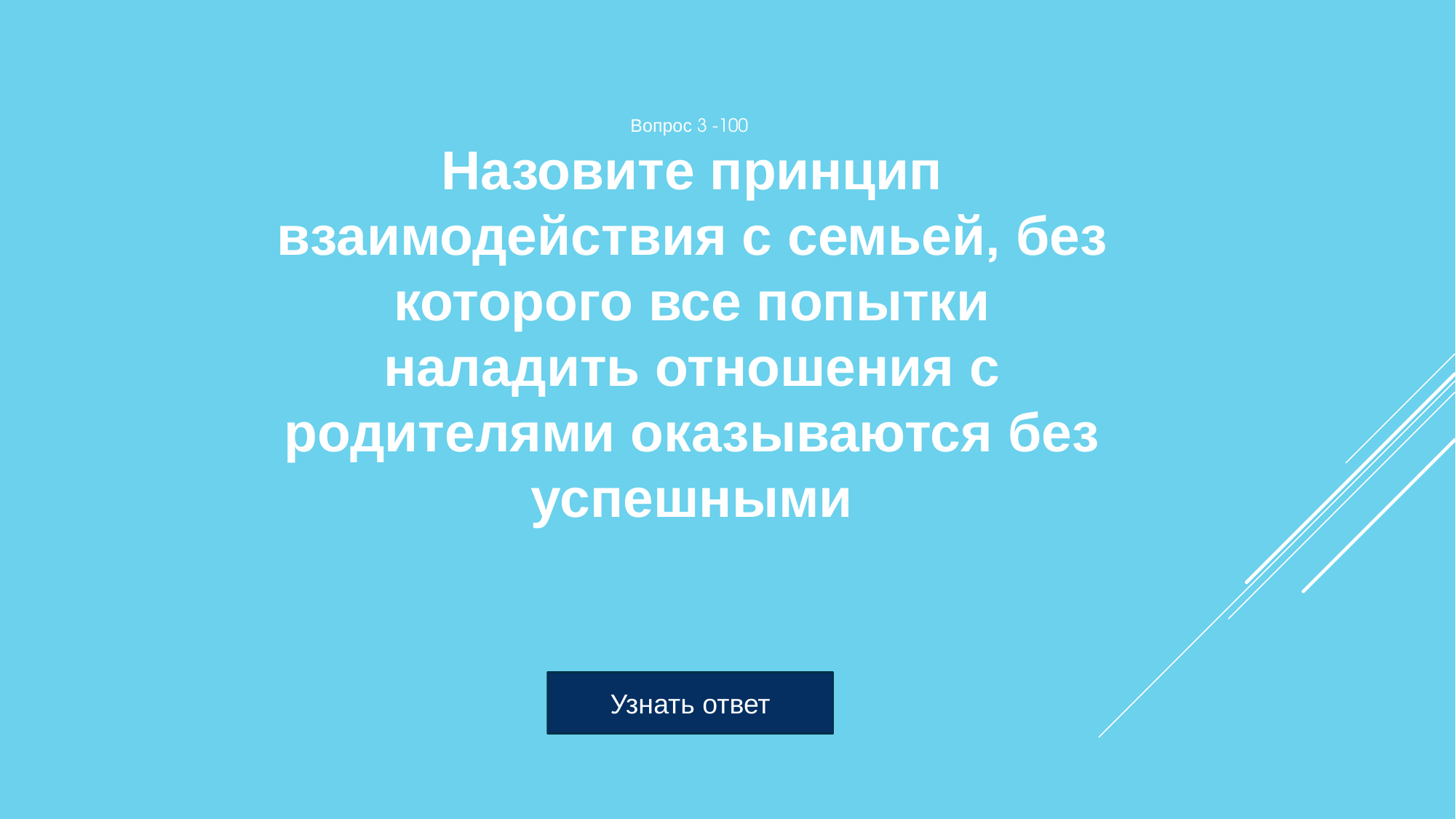

Вопрос 3 -100
Назовите принцип взаимодействия с семьей, без которого все попытки наладить отношения с родителями оказываются без успешными